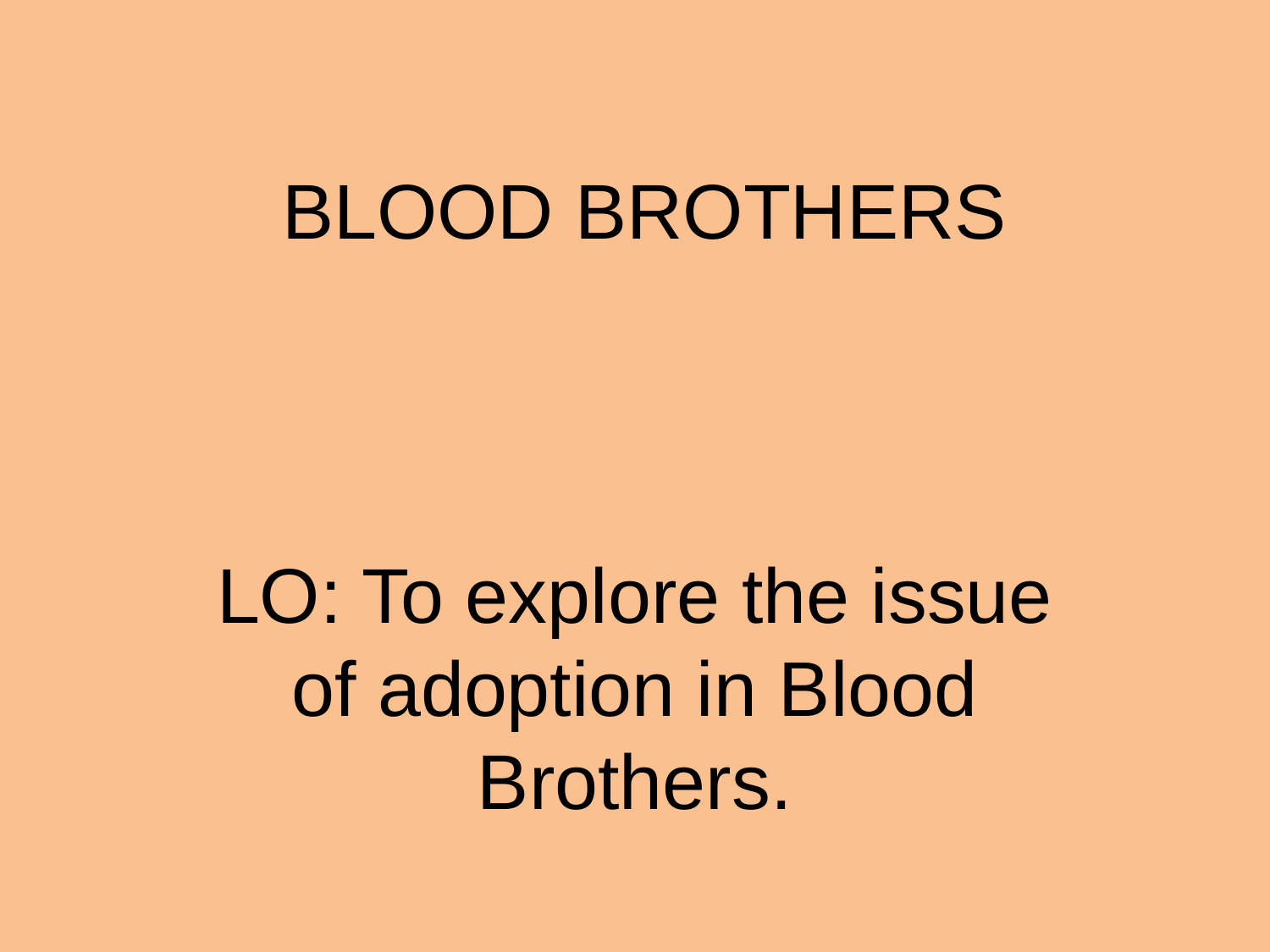

# BLOOD BROTHERS
LO: To explore the issue of adoption in Blood Brothers.